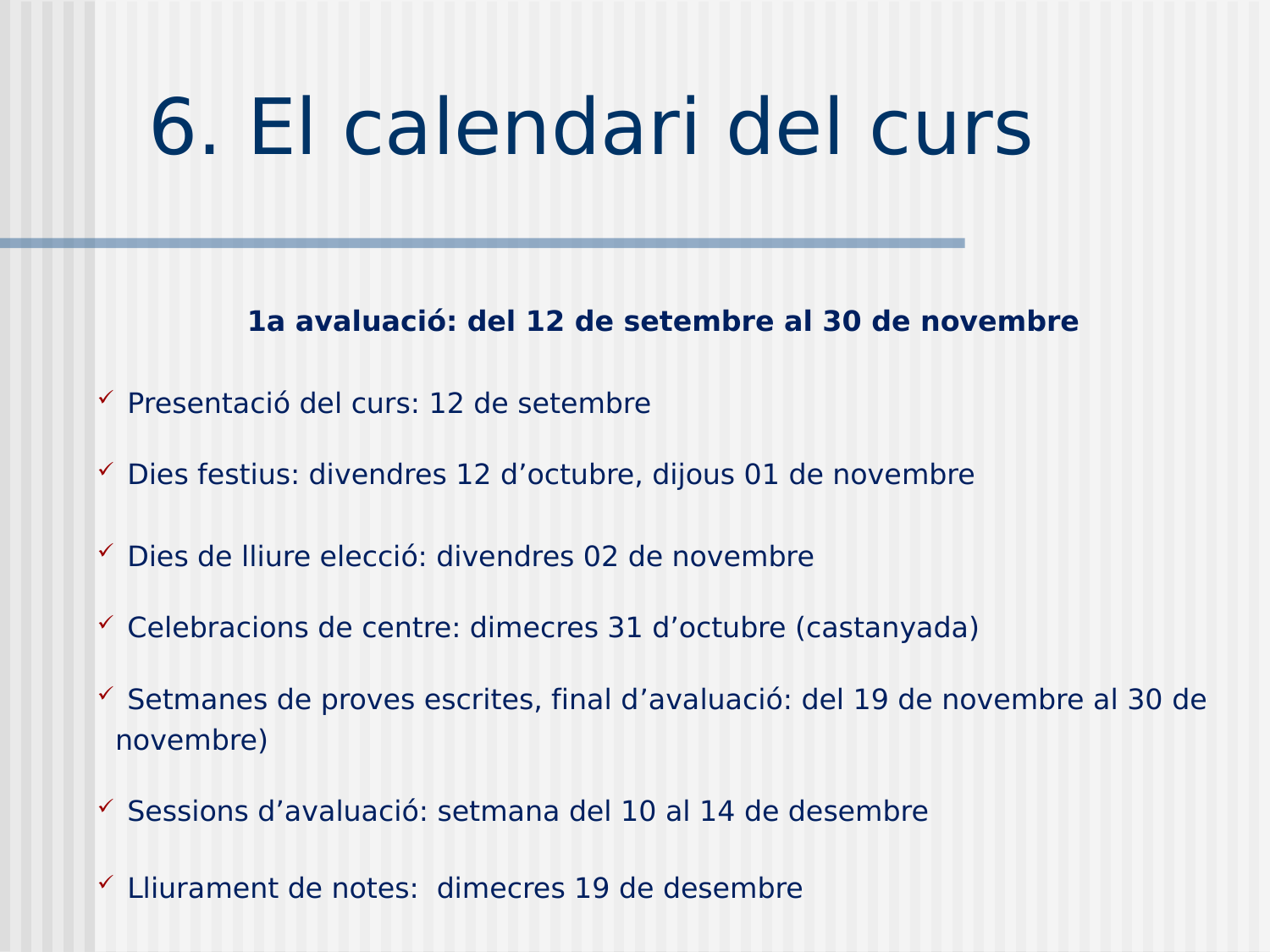

6. El calendari del curs

1a avaluació: del 12 de setembre al 30 de novembre

Presentació del curs: 12 de setembre

Dies festius: divendres 12 d’octubre, dijous 01 de novembre

Dies de lliure elecció: divendres 02 de novembre

Celebracions de centre: dimecres 31 d’octubre (castanyada)

Setmanes de proves escrites, final d’avaluació: del 19 de novembre al 30 de
  novembre)

Sessions d’avaluació: setmana del 10 al 14 de desembre

Lliurament de notes:  dimecres 19 de desembre